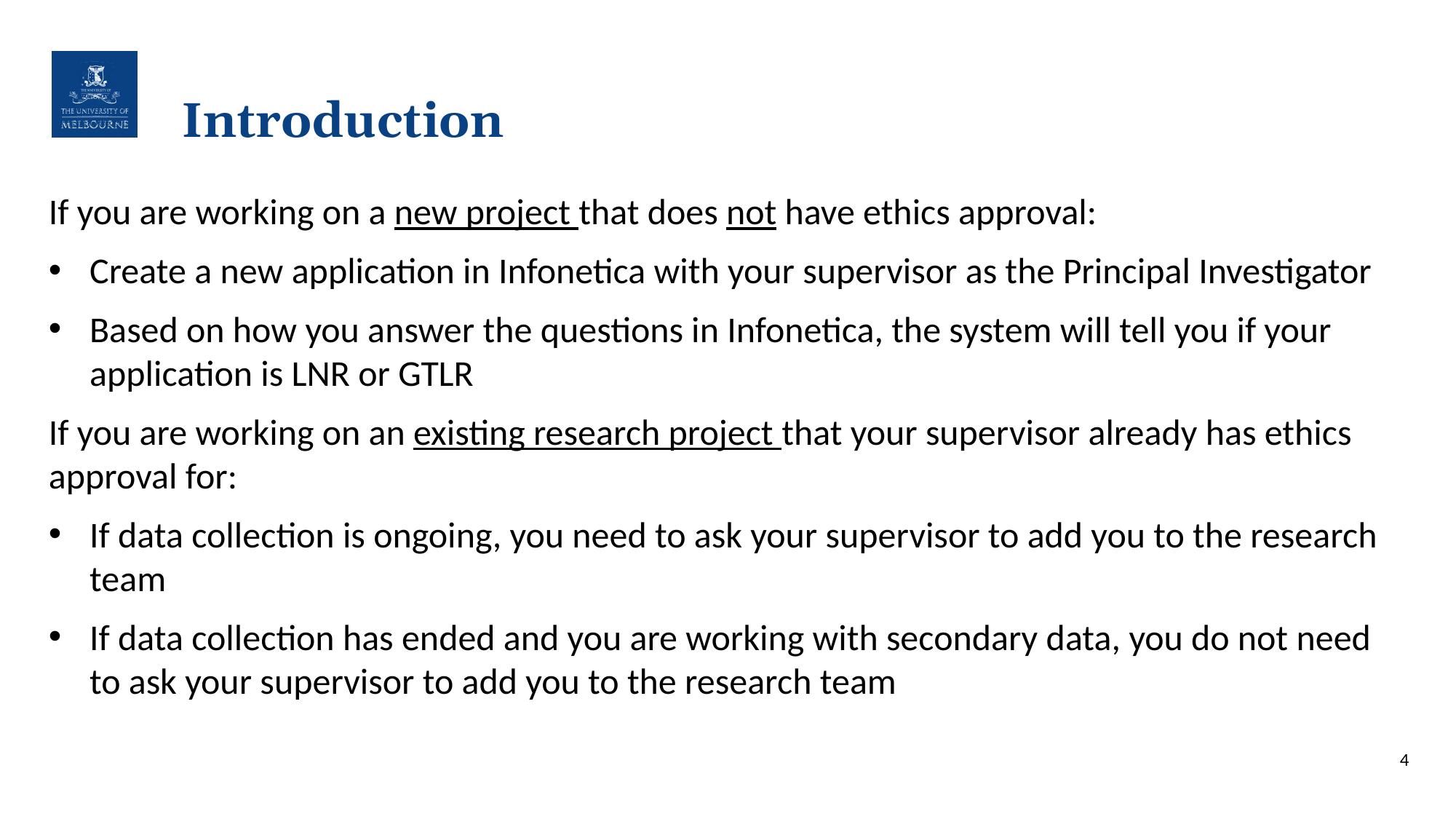

# Introduction
If you are working on a new project that does not have ethics approval:
Create a new application in Infonetica with your supervisor as the Principal Investigator
Based on how you answer the questions in Infonetica, the system will tell you if your application is LNR or GTLR
If you are working on an existing research project that your supervisor already has ethics approval for:
If data collection is ongoing, you need to ask your supervisor to add you to the research team
If data collection has ended and you are working with secondary data, you do not need to ask your supervisor to add you to the research team
4